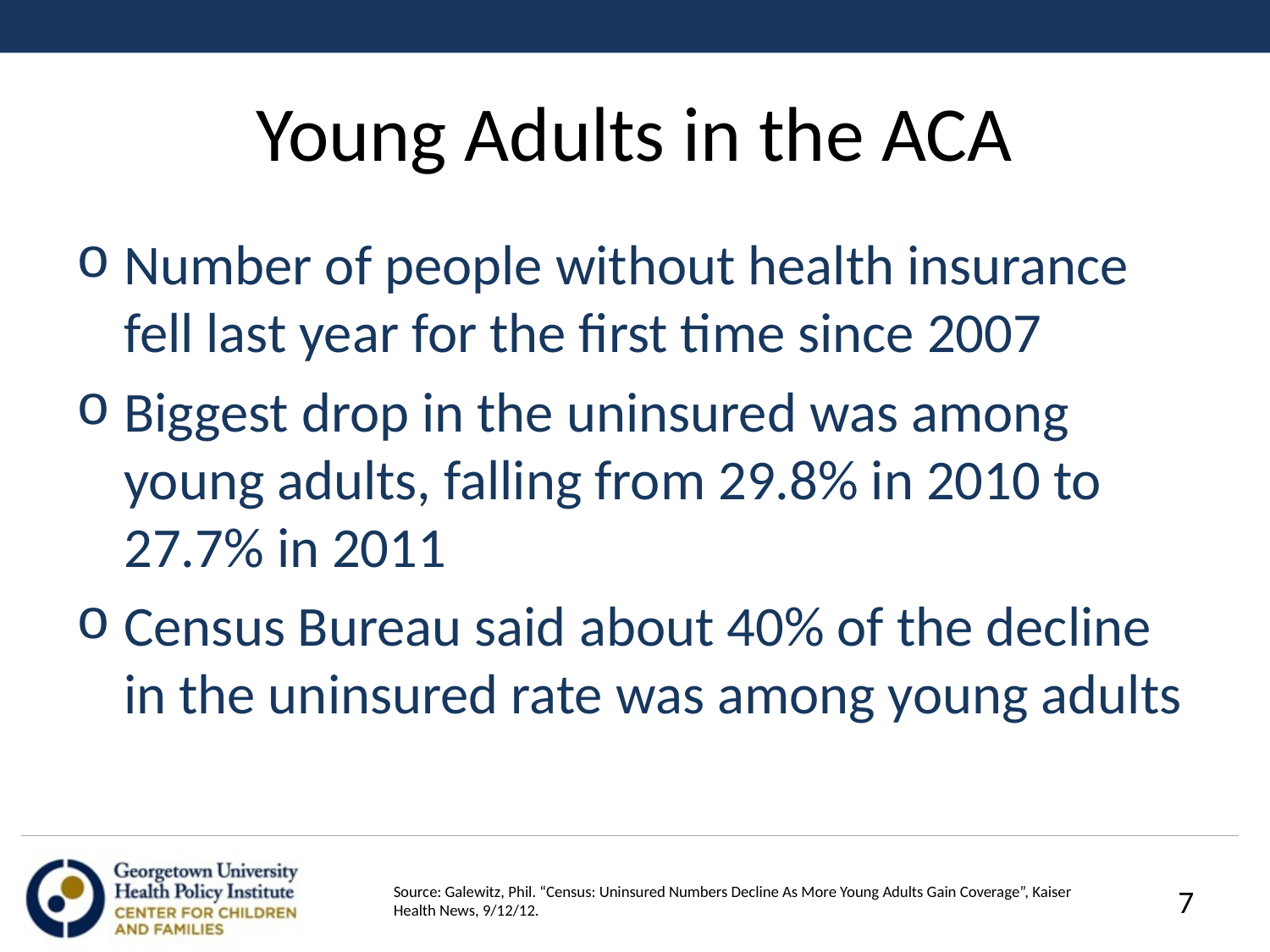

# Young Adults in the ACA
Number of people without health insurance fell last year for the first time since 2007
Biggest drop in the uninsured was among young adults, falling from 29.8% in 2010 to 27.7% in 2011
Census Bureau said about 40% of the decline in the uninsured rate was among young adults
Source: Galewitz, Phil. “Census: Uninsured Numbers Decline As More Young Adults Gain Coverage”, Kaiser Health News, 9/12/12.
7